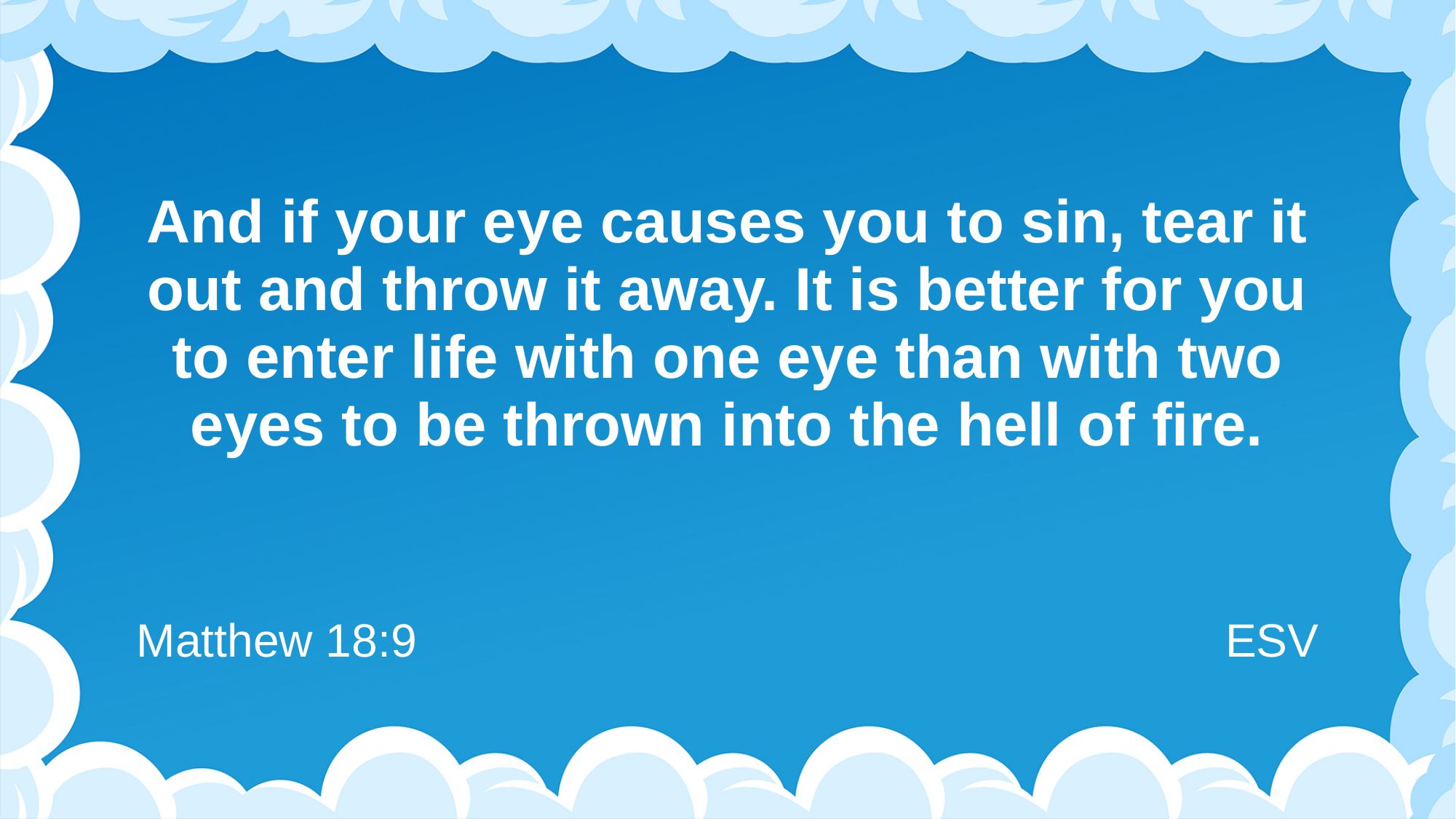

# And if your eye causes you to sin, tear it out and throw it away. It is better for you to enter life with one eye than with two eyes to be thrown into the hell of fire.
Matthew 18:9
ESV